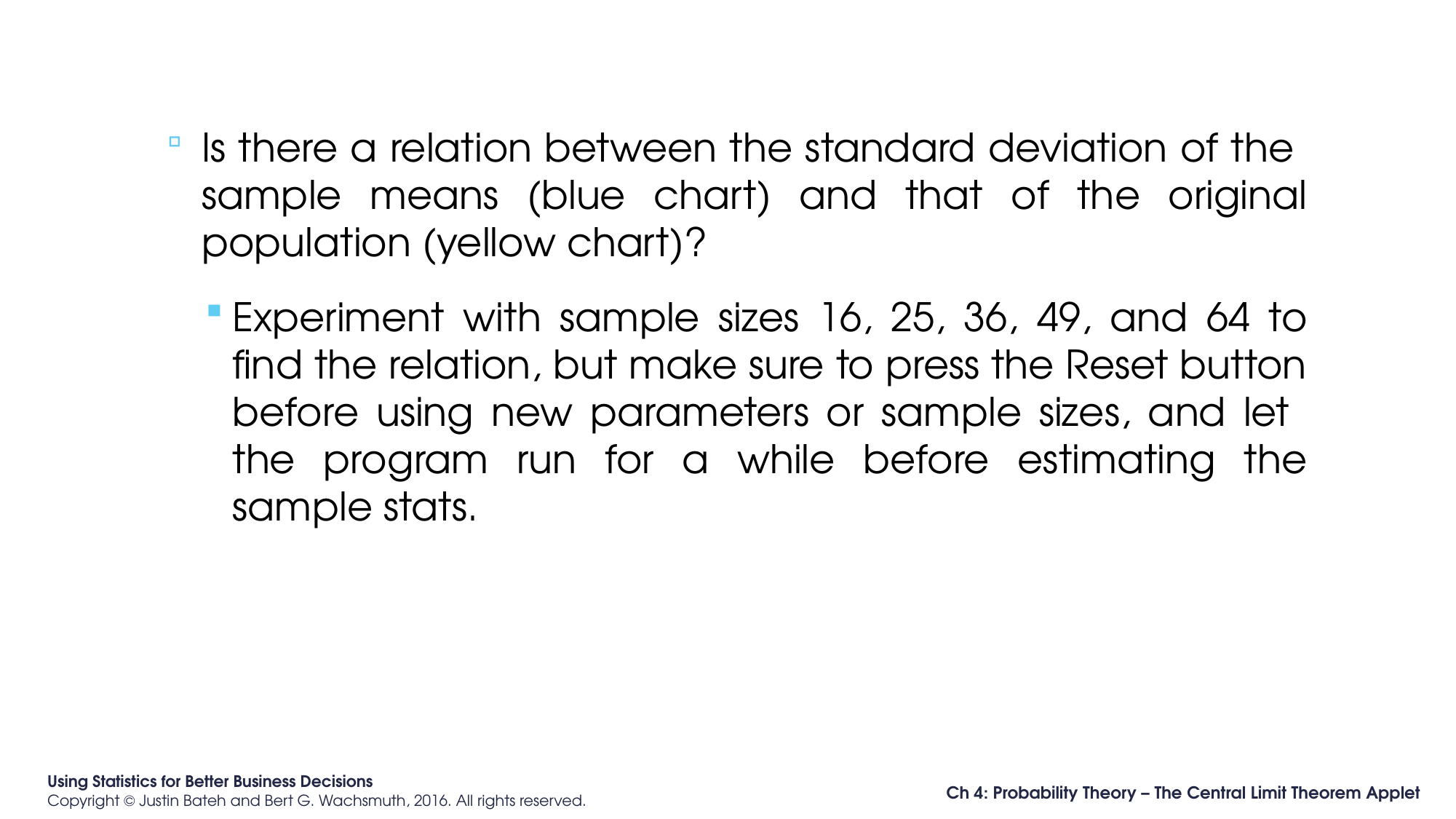

Is there a relation between the standard deviation of the  sample means (blue chart) and that of the original population (yellow chart)?
Experiment with sample sizes 16, 25, 36, 49, and 64 to find the relation, but make sure to press the Reset button before using new parameters or sample sizes, and let  the program run for a while before estimating the sample stats.

Ch 4: Probability Theory – The Central Limit Theorem Applet